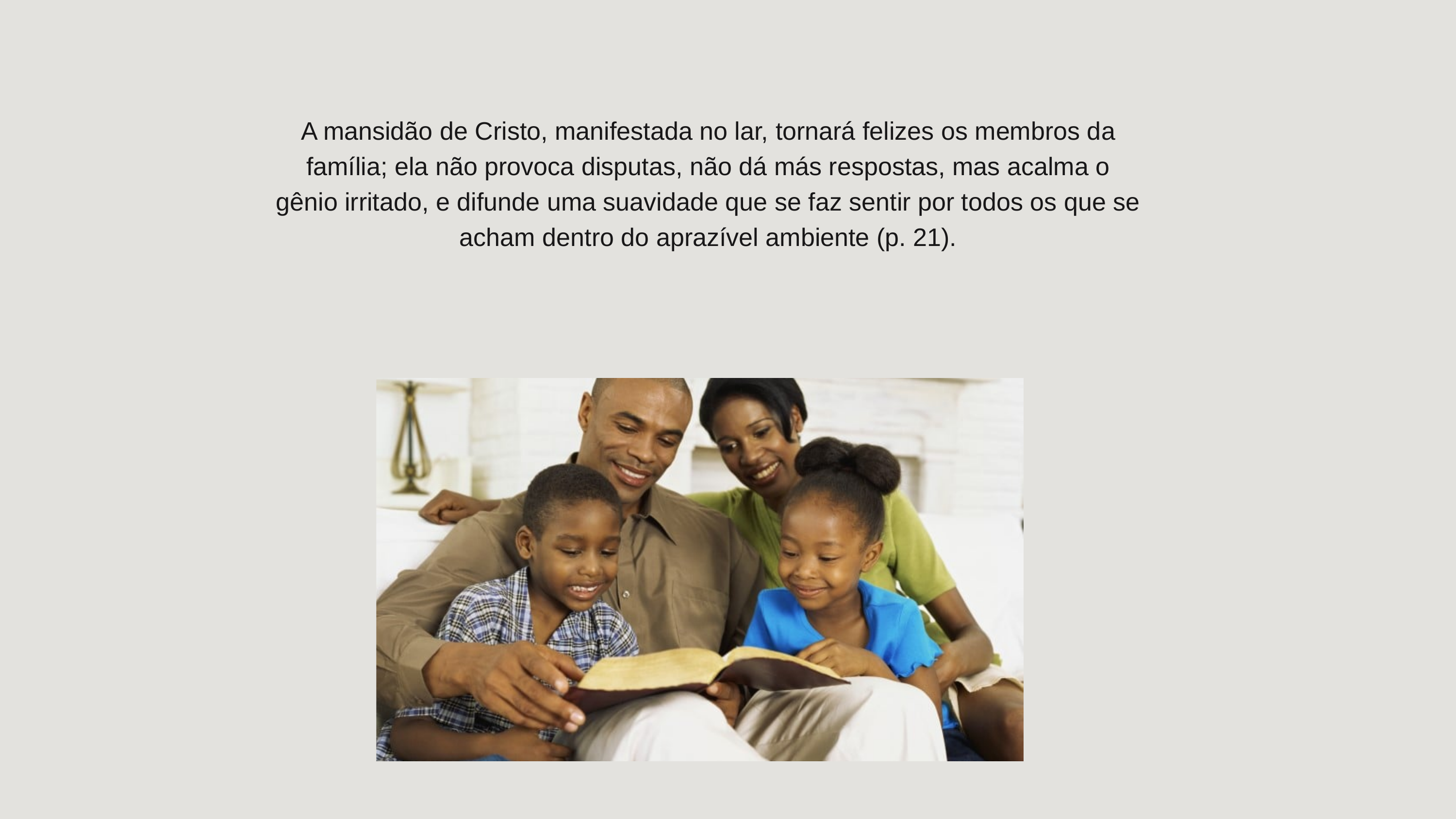

A mansidão de Cristo, manifestada no lar, tornará felizes os membros da família; ela não provoca disputas, não dá más respostas, mas acalma o gênio irritado, e difunde uma suavidade que se faz sentir por todos os que se acham dentro do aprazível ambiente (p. 21).